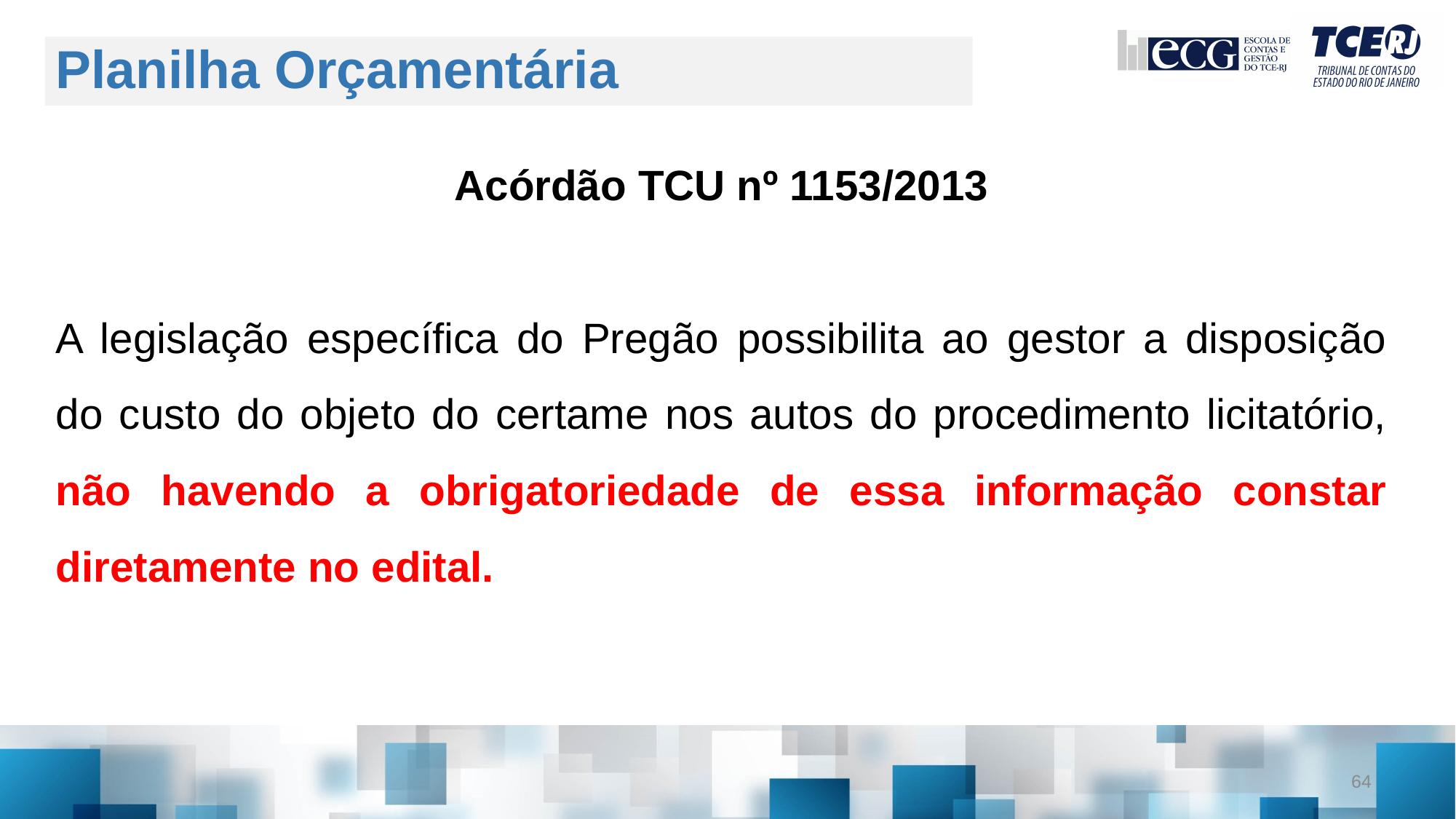

# Planilha Orçamentária
Acórdão TCU nº 1153/2013

A legislação específica do Pregão possibilita ao gestor a disposição do custo do objeto do certame nos autos do procedimento licitatório, não havendo a obrigatoriedade de essa informação constar diretamente no edital.
64